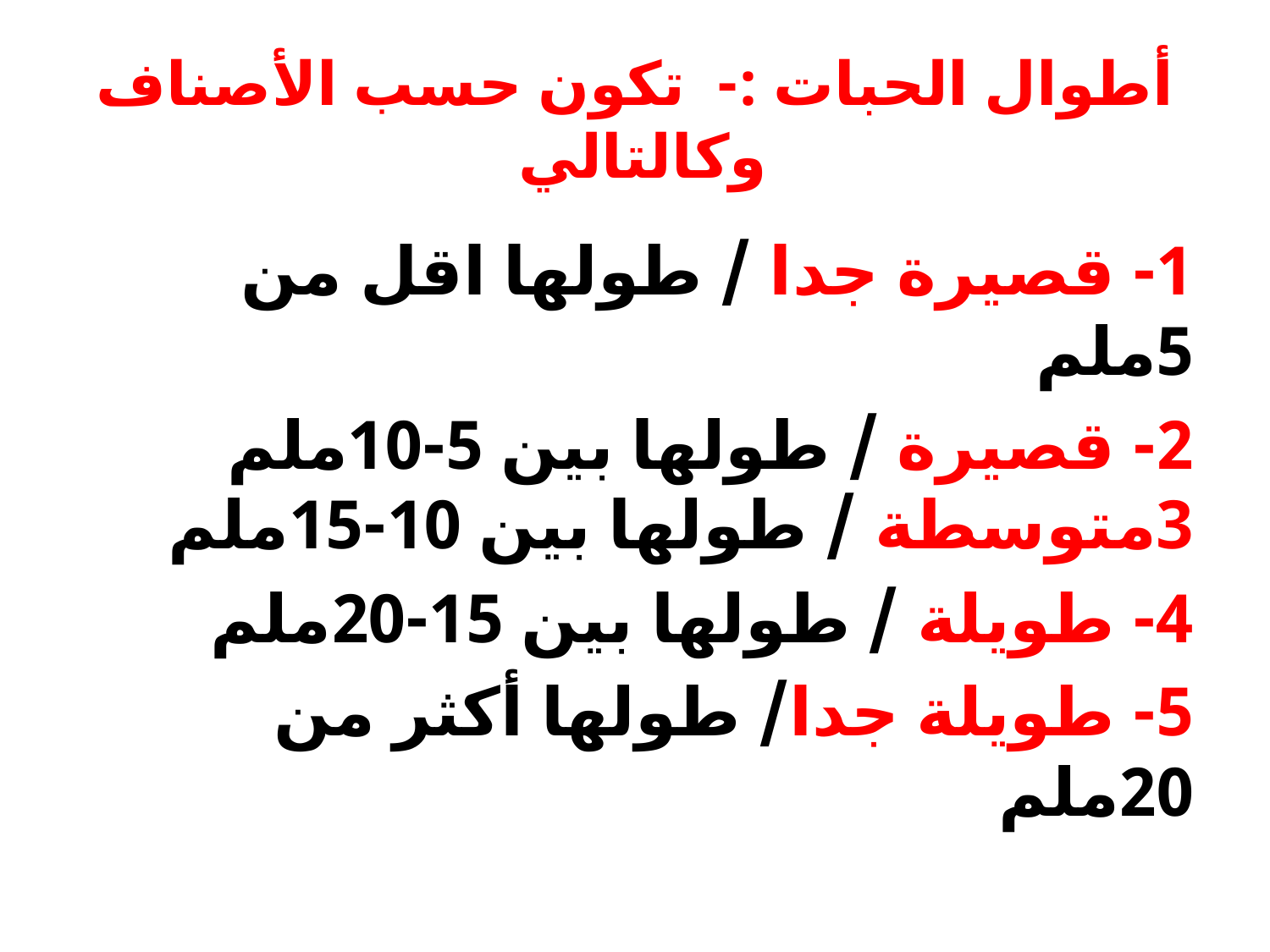

# أطوال الحبات :-  تكون حسب الأصناف وكالتالي
1- قصيرة جدا / طولها اقل من 5ملم
2- قصيرة / طولها بين 5-10ملم    3متوسطة / طولها بين 10-15ملم
4- طويلة / طولها بين 15-20ملم
5- طويلة جدا/ طولها أكثر من 20ملم